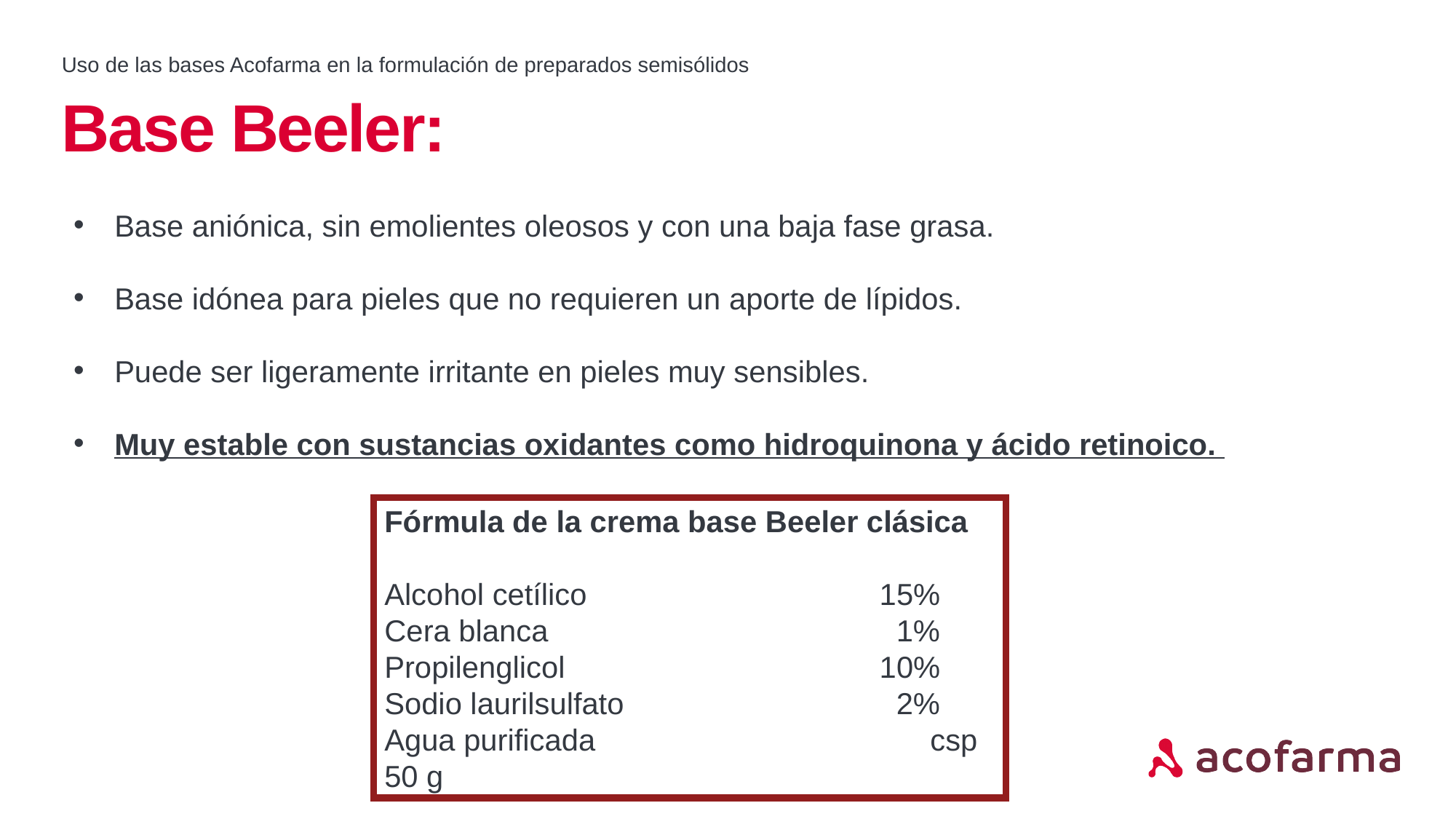

Uso de las bases Acofarma en la formulación de preparados semisólidos
# Base Beeler:
Base aniónica, sin emolientes oleosos y con una baja fase grasa.
Base idónea para pieles que no requieren un aporte de lípidos.
Puede ser ligeramente irritante en pieles muy sensibles.
Muy estable con sustancias oxidantes como hidroquinona y ácido retinoico.

El agua de cal reacciona con los aceites para formar un linimento.
aa.
Fórmula de la crema base Beeler clásica

Alcohol cetílico 			       15%
Cera blanca			         1%
Propilenglicol			       10%
Sodio laurilsulfato 		         2%
Agua purificada 			csp 50 g